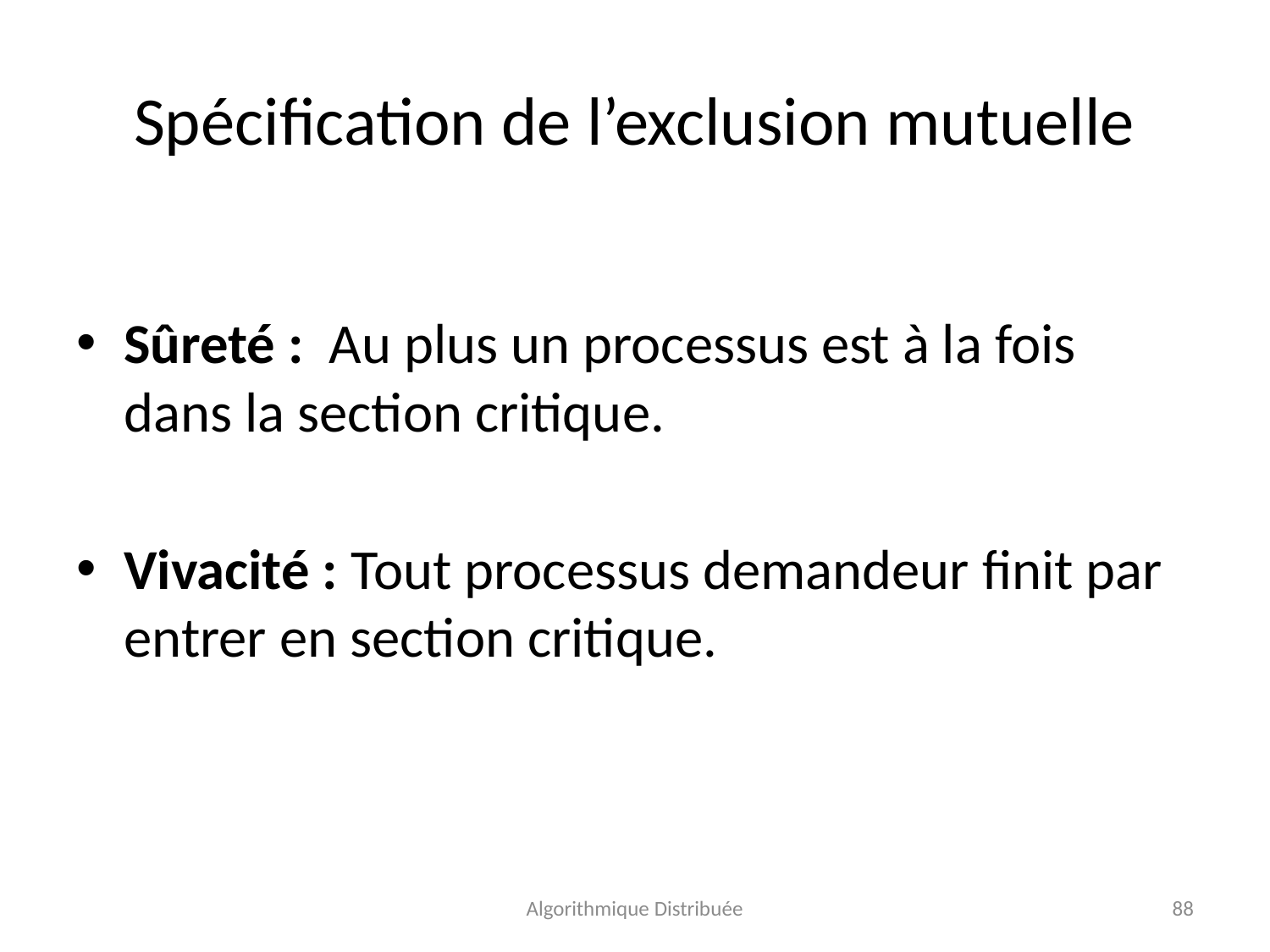

# Spécification de l’exclusion mutuelle

Sûreté :  Au plus un processus est à la fois dans la section critique.

Vivacité : Tout processus demandeur finit par entrer en section critique.
Algorithmique Distribuée
88